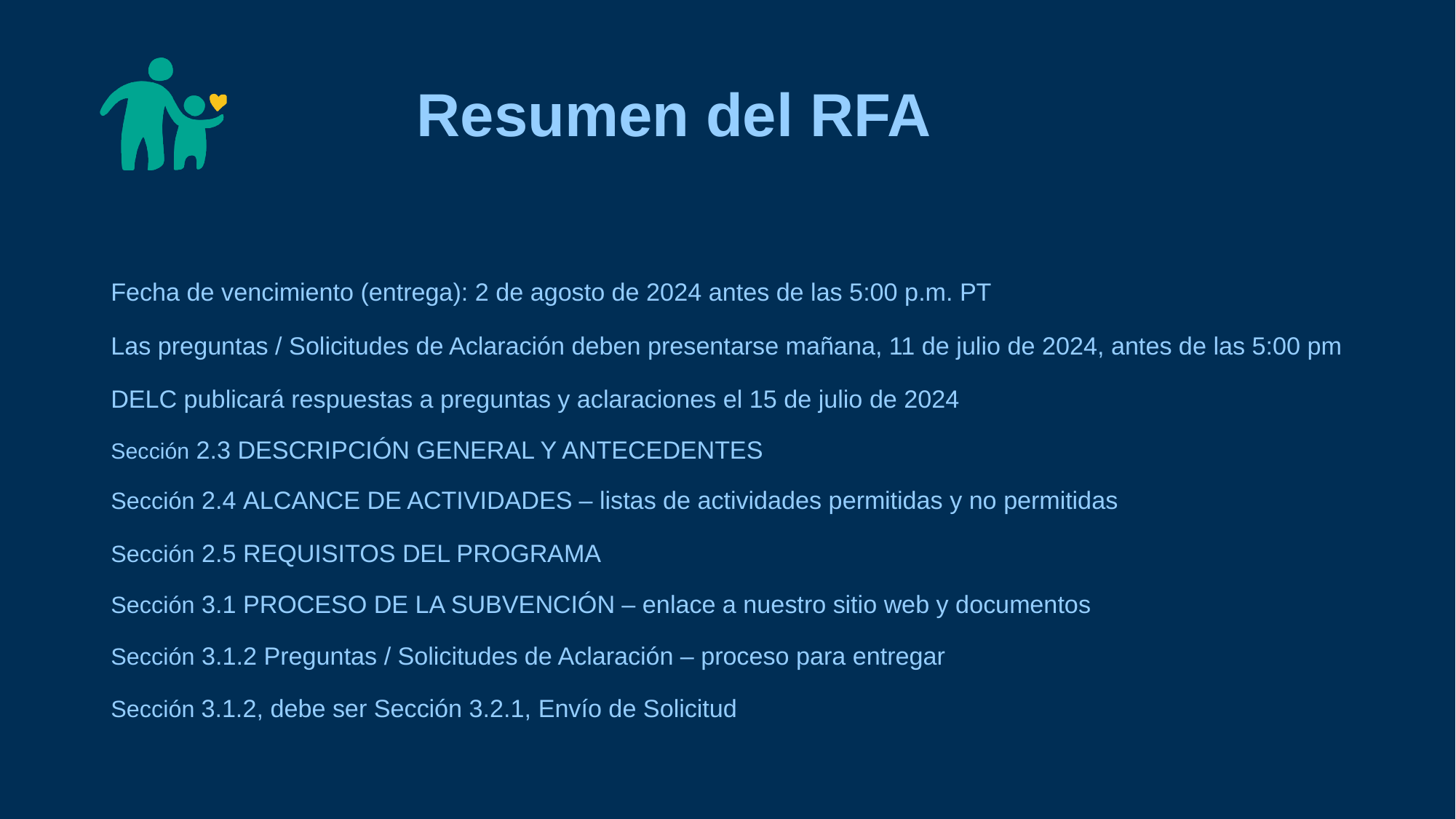

# Resumen del RFA

Fecha de vencimiento (entrega): 2 de agosto de 2024 antes de las 5:00 p.m. PT

Las preguntas / Solicitudes de Aclaración deben presentarse mañana, 11 de julio de 2024, antes de las 5:00 pm

DELC publicará respuestas a preguntas y aclaraciones el 15 de julio de 2024

Sección 2.3 DESCRIPCIÓN GENERAL Y ANTECEDENTES

Sección 2.4 ALCANCE DE ACTIVIDADES – listas de actividades permitidas y no permitidas

Sección 2.5 REQUISITOS DEL PROGRAMA

Sección 3.1 PROCESO DE LA SUBVENCIÓN – enlace a nuestro sitio web y documentos

Sección 3.1.2 Preguntas / Solicitudes de Aclaración – proceso para entregar

Sección 3.1.2, debe ser Sección 3.2.1, Envío de Solicitud